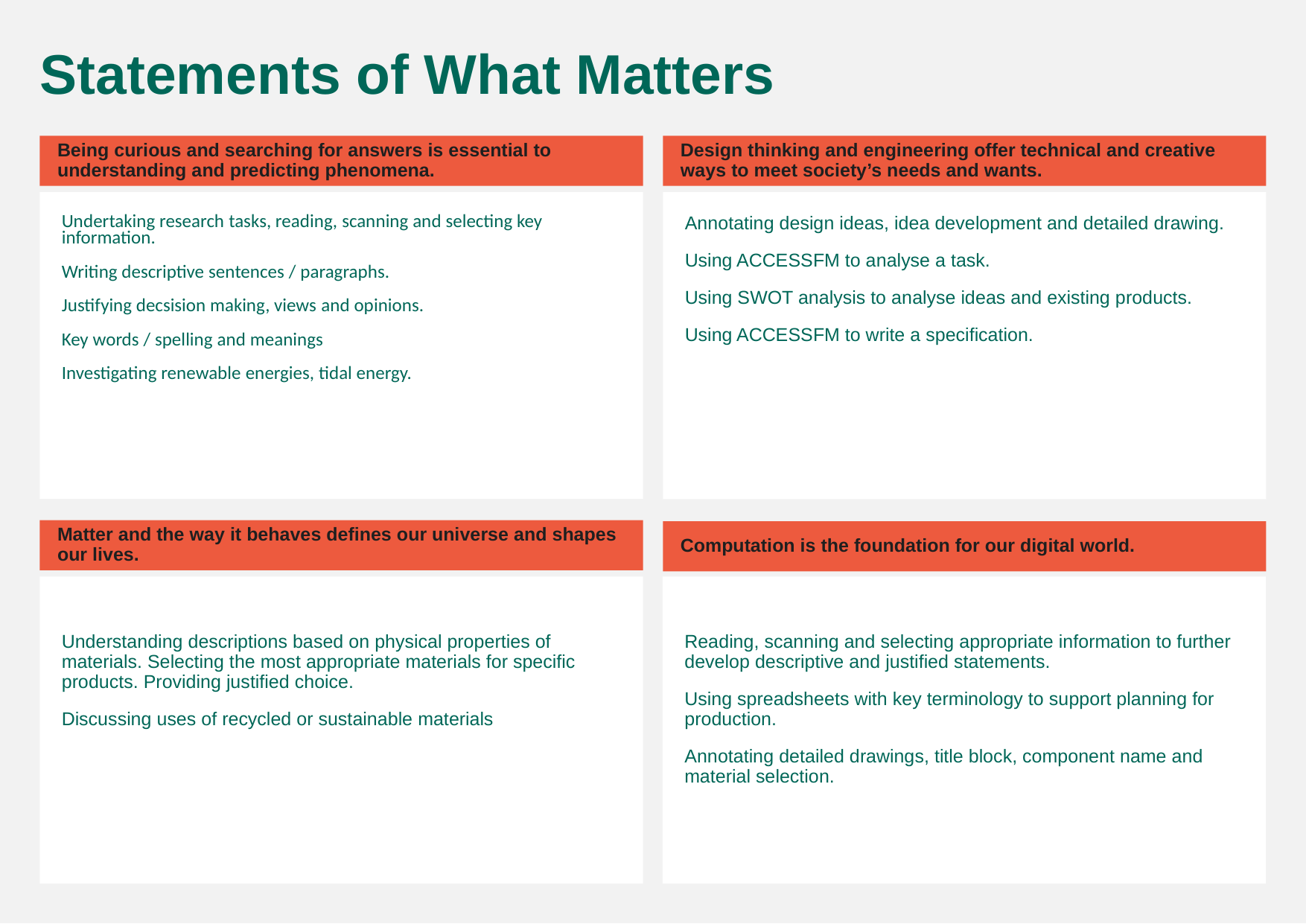

Statements of What Matters
Being curious and searching for answers is essential to understanding and predicting phenomena.
Design thinking and engineering offer technical and creative ways to meet society’s needs and wants.
Undertaking research tasks, reading, scanning and selecting key information.
Writing descriptive sentences / paragraphs.
Justifying decsision making, views and opinions.
Key words / spelling and meanings
Investigating renewable energies, tidal energy.
Annotating design ideas, idea development and detailed drawing.
Using ACCESSFM to analyse a task.
Using SWOT analysis to analyse ideas and existing products.
Using ACCESSFM to write a specification.

Matter and the way it behaves defines our universe and shapes our lives.
Computation is the foundation for our digital world.

Understanding descriptions based on physical properties of materials. Selecting the most appropriate materials for specific products. Providing justified choice.
Discussing uses of recycled or sustainable materials

Reading, scanning and selecting appropriate information to further develop descriptive and justified statements.
Using spreadsheets with key terminology to support planning for production.
Annotating detailed drawings, title block, component name and material selection.